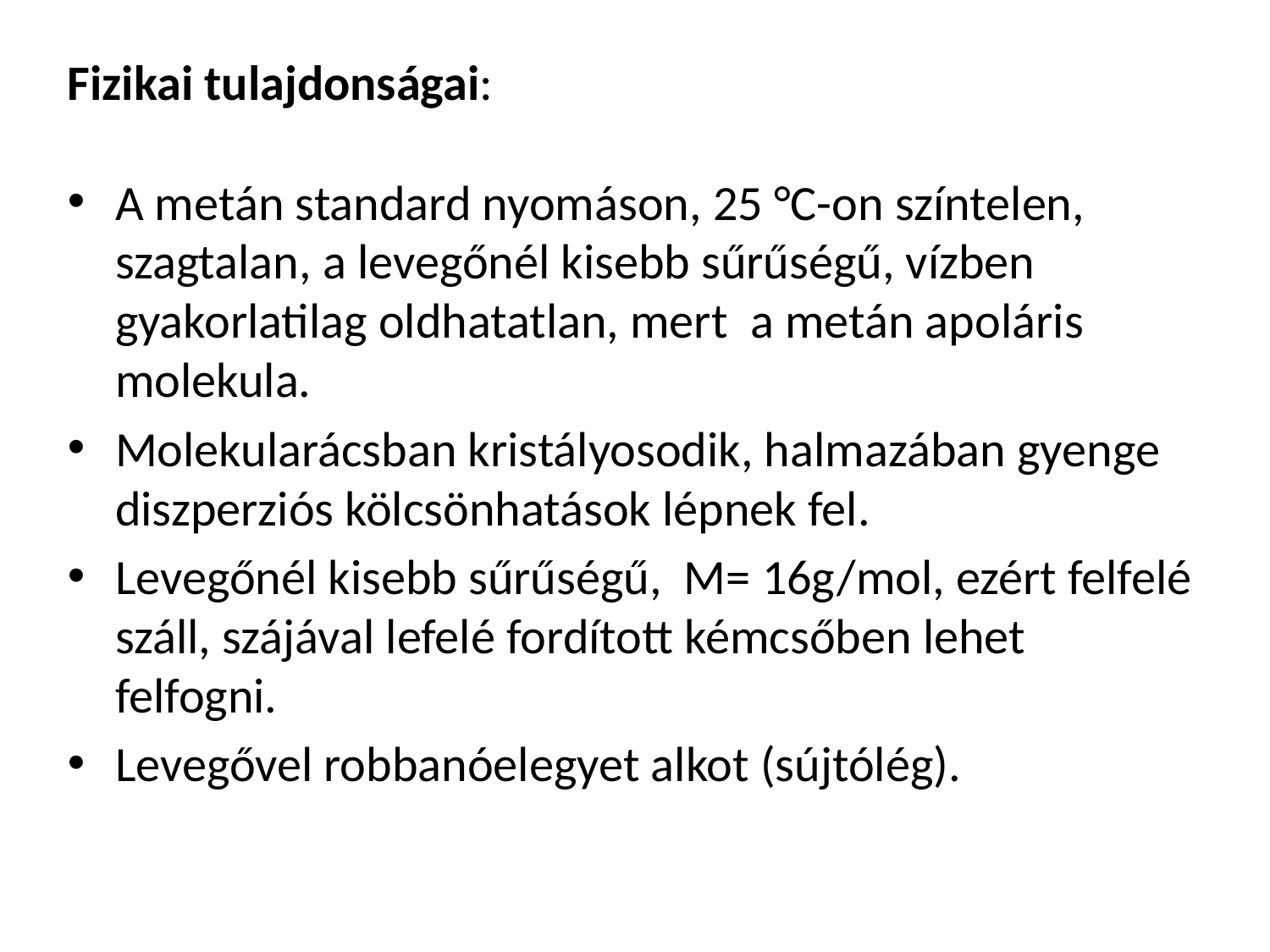

Fizikai tulajdonságai:

A metán standard nyomáson, 25 °C-on színtelen, szagtalan, a levegőnél kisebb sűrűségű, vízben gyakorlatilag oldhatatlan, mert  a metán apoláris molekula.
Molekularácsban kristályosodik, halmazában gyenge diszperziós kölcsönhatások lépnek fel.
Levegőnél kisebb sűrűségű,  M= 16g/mol, ezért felfelé száll, szájával lefelé fordított kémcsőben lehet felfogni.
Levegővel robbanóelegyet alkot (sújtólég).